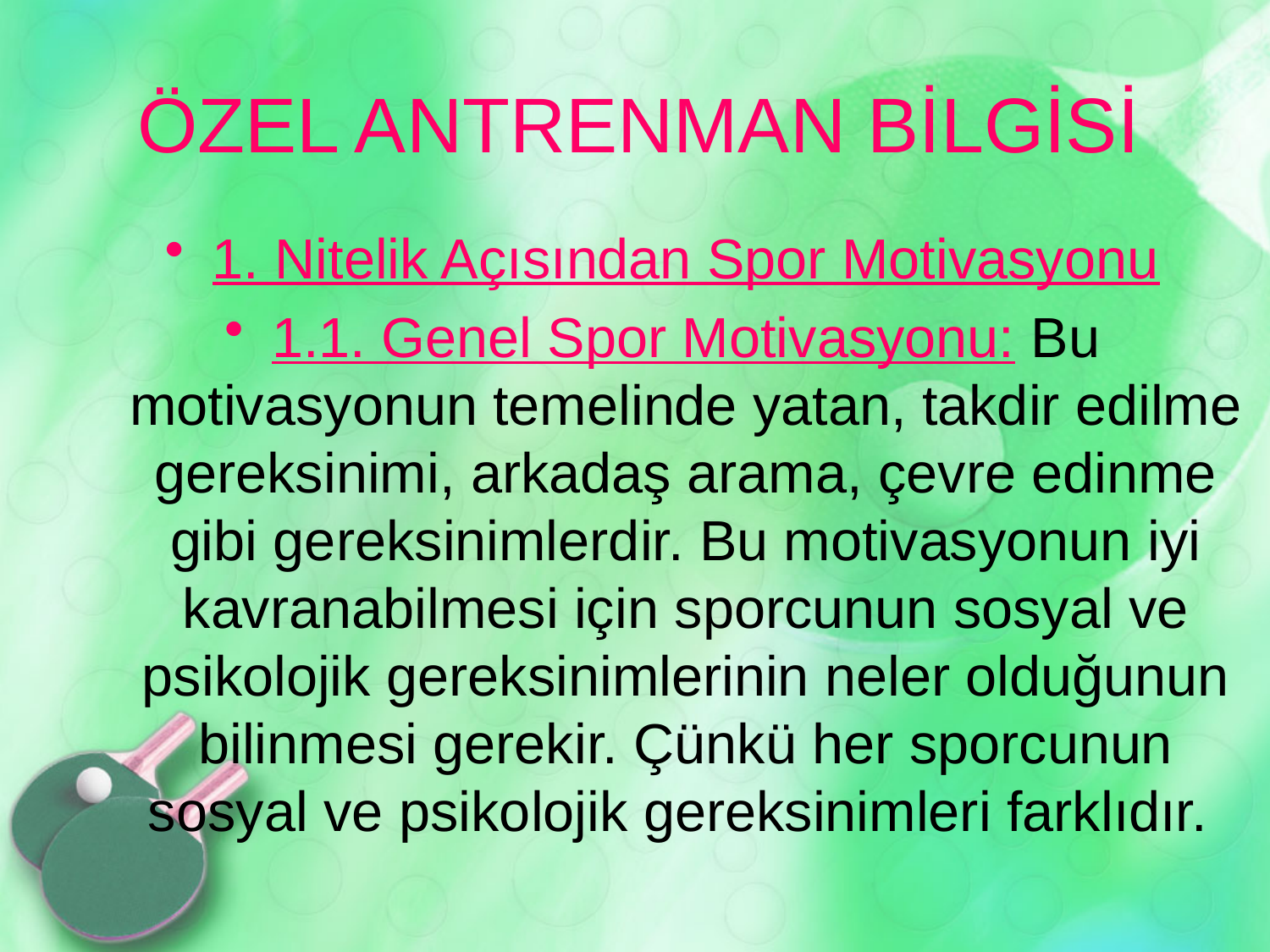

# ÖZEL ANTRENMAN BİLGİSİ
1. Nitelik Açısından Spor Motivasyonu
1.1. Genel Spor Motivasyonu: Bu motivasyonun temelinde yatan, takdir edilme gereksinimi, arkadaş arama, çevre edinme gibi gereksinimlerdir. Bu motivasyonun iyi kavranabilmesi için sporcunun sosyal ve psikolojik gereksinimlerinin neler olduğunun bilinmesi gerekir. Çünkü her sporcunun sosyal ve psikolojik gereksinimleri farklıdır.